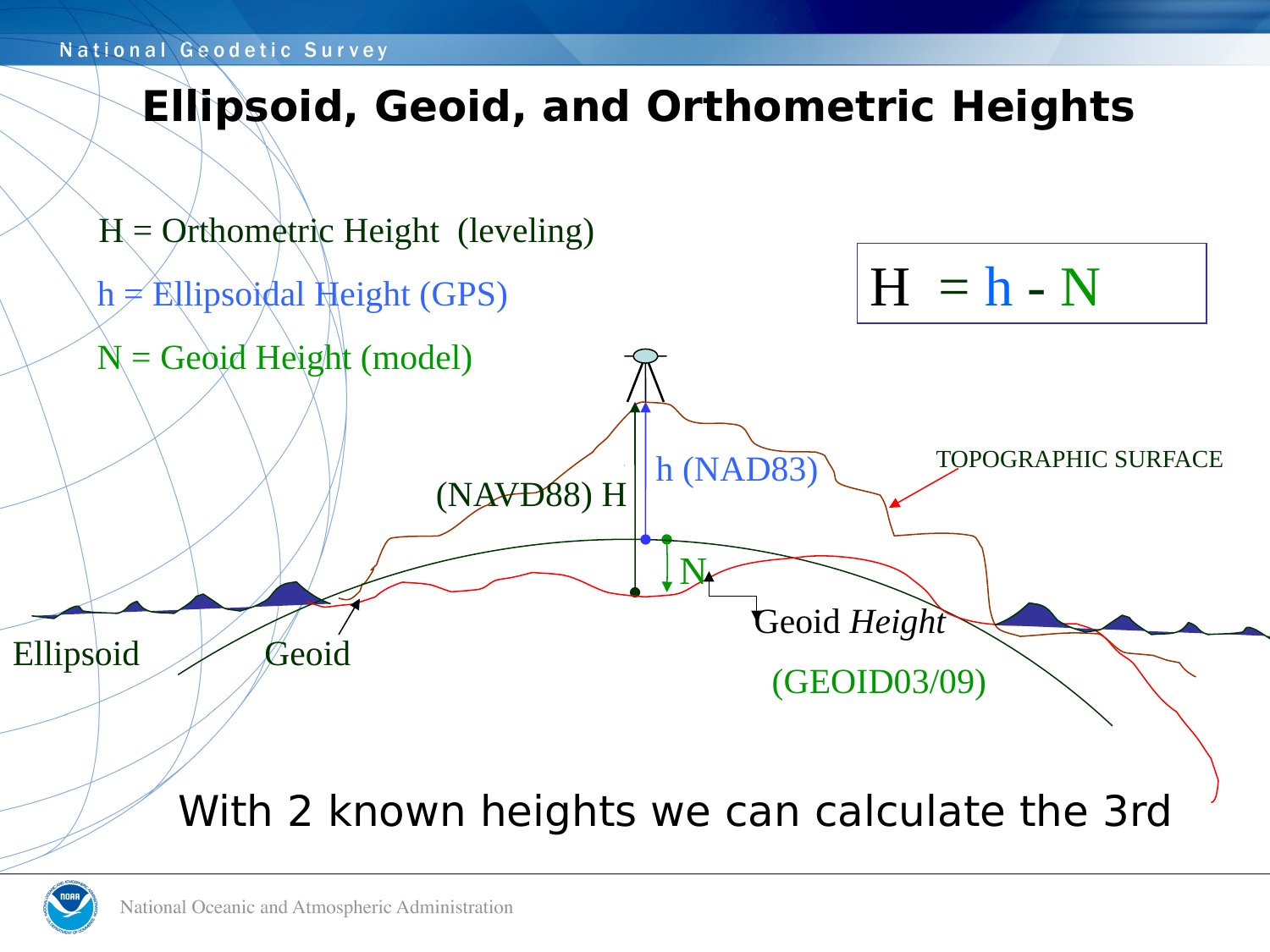

# Ellipsoid, Geoid, and Orthometric Heights

H = Orthometric Height  (leveling)
H  = h - N
h = Ellipsoidal Height (GPS)
N = Geoid Height (model)

TOPOGRAPHIC SURFACE
h (NAD83)
(NAVD88) H

N

Geoid Height
  (GEOID03/09)

Ellipsoid
  Geoid

With 2 known heights we can calculate the 3rd